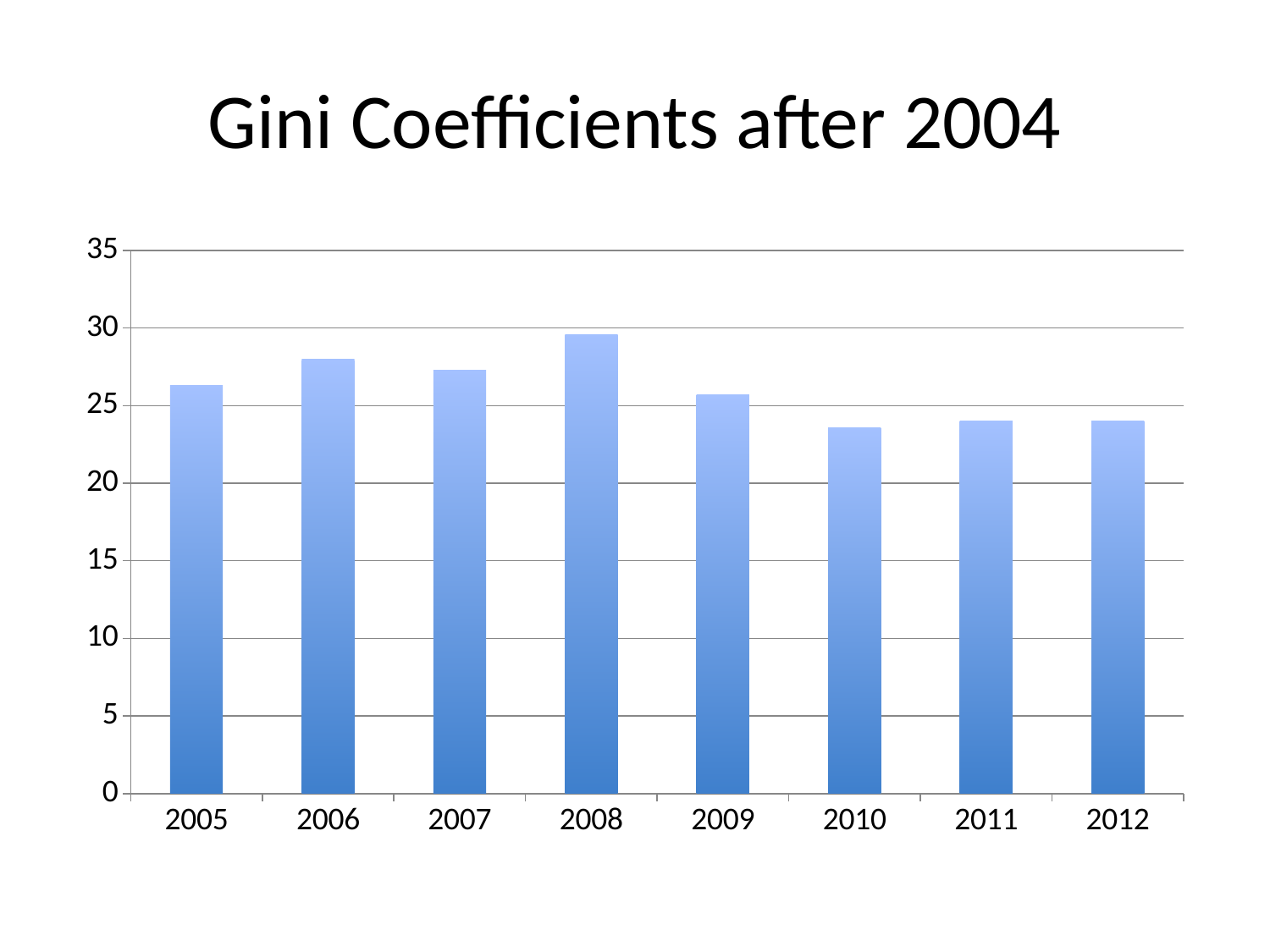

# Gini Coefficients after 2004

### Chart

| Category | Series 1 |
|---|---|
| 2005.0 | 26.3 |
| 2006.0 | 28.0 |
| 2007.0 | 27.3 |
| 2008.0 | 29.6 |
| 2009.0 | 25.7 |
| 2010.0 | 23.6 |
| 2011.0 | 24.0 |
| 2012.0 | 24.0 |